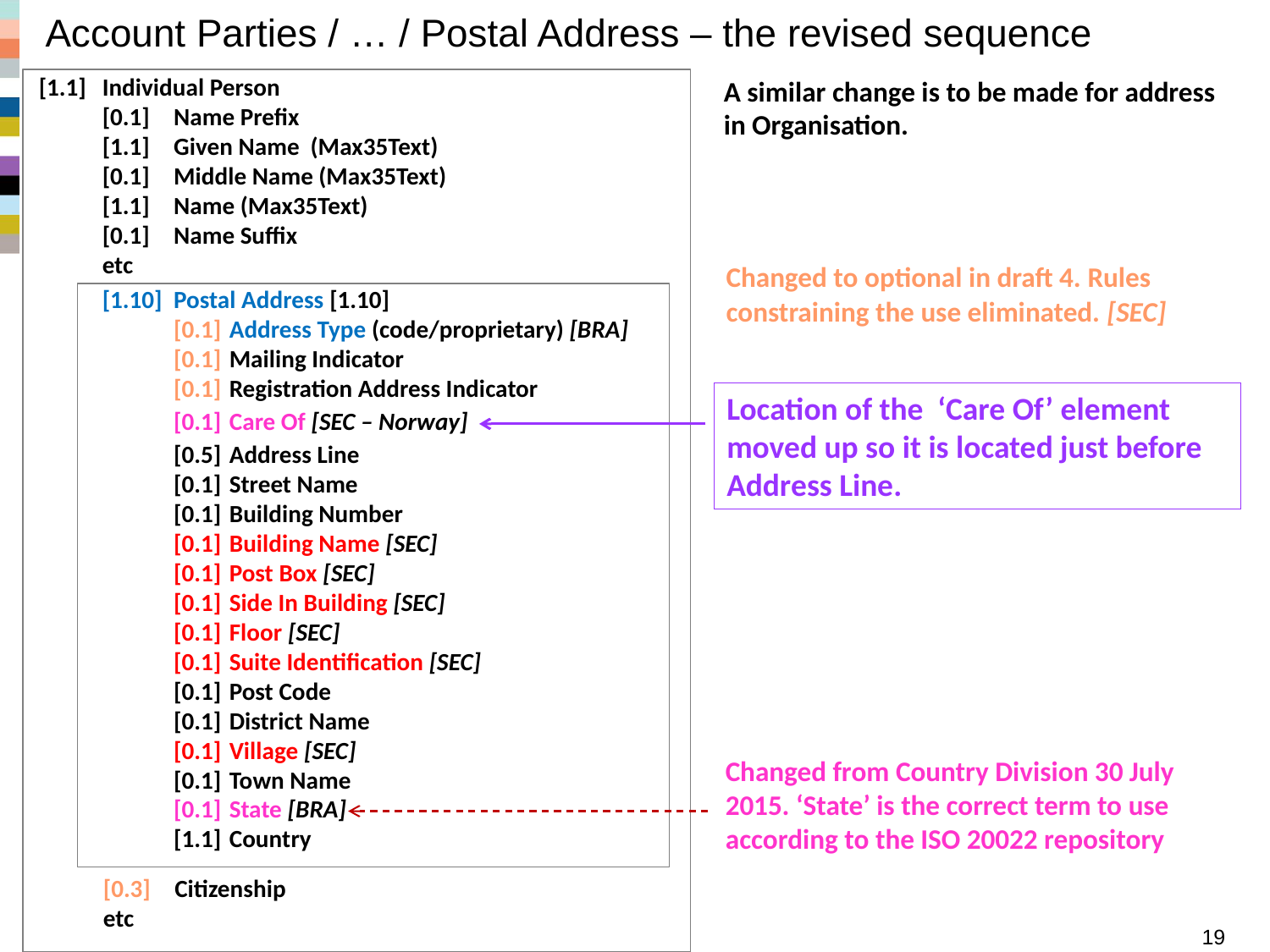

# Account Parties / … / Postal Address – the revised sequence
[1.1]	Individual Person
	[0.1]	Name Prefix
	[1.1]	Given Name  (Max35Text)
	[0.1]	Middle Name (Max35Text)
	[1.1]	Name (Max35Text)
	[0.1]	Name Suffix
	etc
	[1.10]	Postal Address [1.10]
		[0.1]	Address Type (code/proprietary) [BRA]
		[0.1]	Mailing Indicator
		[0.1]	Registration Address Indicator
		[0.1]	Care Of [SEC – Norway]
		[0.5]	Address Line
		[0.1]	Street Name
		[0.1]	Building Number
		[0.1]	Building Name [SEC]
		[0.1]	Post Box [SEC]
		[0.1]	Side In Building [SEC]
		[0.1]	Floor [SEC]
		[0.1]	Suite Identification [SEC]
		[0.1]	Post Code
		[0.1]	District Name
		[0.1]	Village [SEC]
		[0.1]	Town Name
		[0.1]	State [BRA]
		[1.1]	Country

A similar change is to be made for address in Organisation.

Changed to optional in draft 4. Rules constraining the use eliminated. [SEC]

Location of the  ‘Care Of’ element moved up so it is located just before Address Line.
Changed from Country Division 30 July 2015. ‘State’ is the correct term to use according to the ISO 20022 repository
	[0.3]	Citizenship
	etc
Funds SR 2016 - Summary acmt messages
19